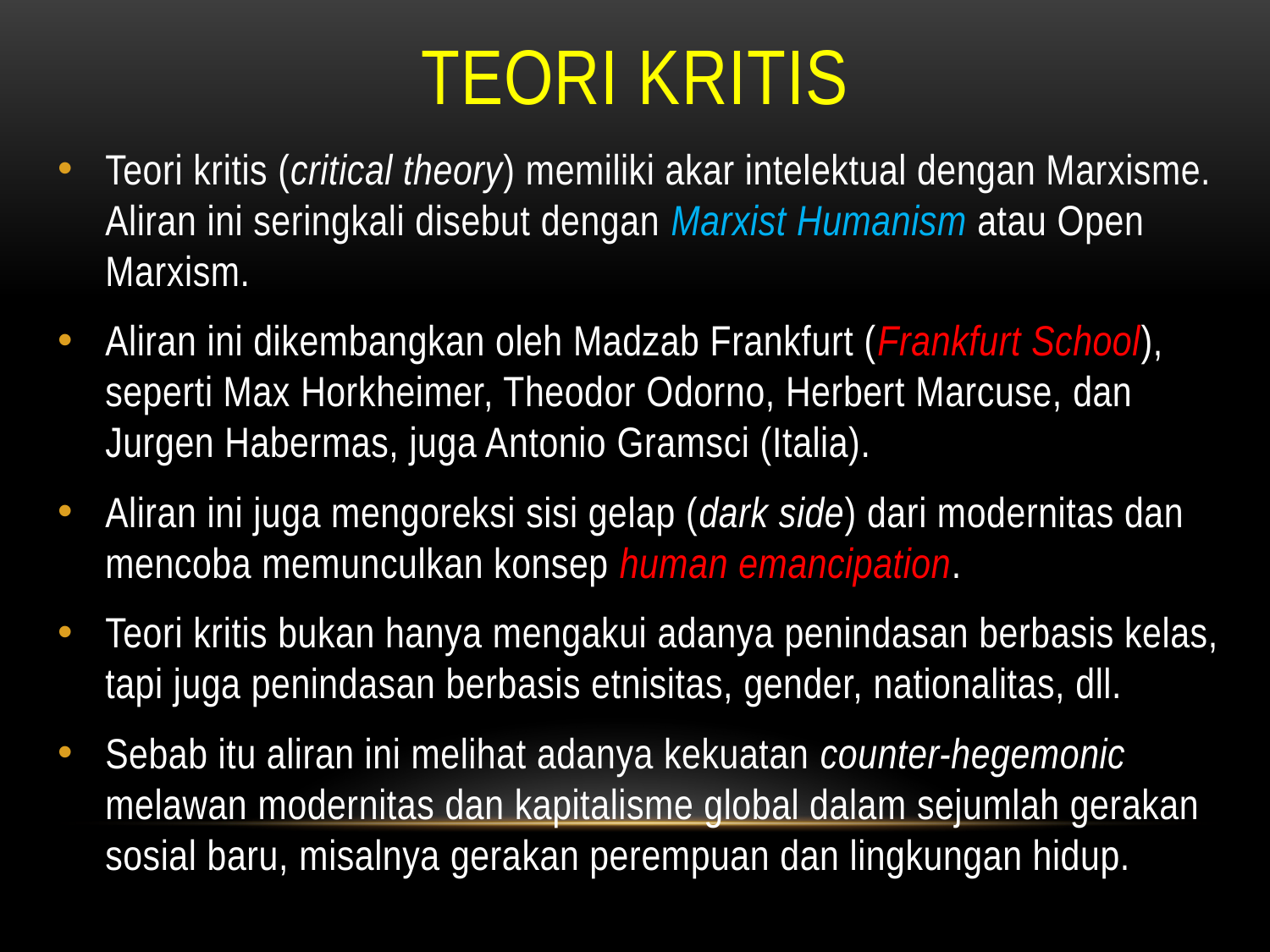

# TEORI KRITIS
Teori kritis (critical theory) memiliki akar intelektual dengan Marxisme. Aliran ini seringkali disebut dengan Marxist Humanism atau Open Marxism.
Aliran ini dikembangkan oleh Madzab Frankfurt (Frankfurt School), seperti Max Horkheimer, Theodor Odorno, Herbert Marcuse, dan Jurgen Habermas, juga Antonio Gramsci (Italia).
Aliran ini juga mengoreksi sisi gelap (dark side) dari modernitas dan mencoba memunculkan konsep human emancipation.
Teori kritis bukan hanya mengakui adanya penindasan berbasis kelas, tapi juga penindasan berbasis etnisitas, gender, nationalitas, dll.
Sebab itu aliran ini melihat adanya kekuatan counter-hegemonic melawan modernitas dan kapitalisme global dalam sejumlah gerakan sosial baru, misalnya gerakan perempuan dan lingkungan hidup.